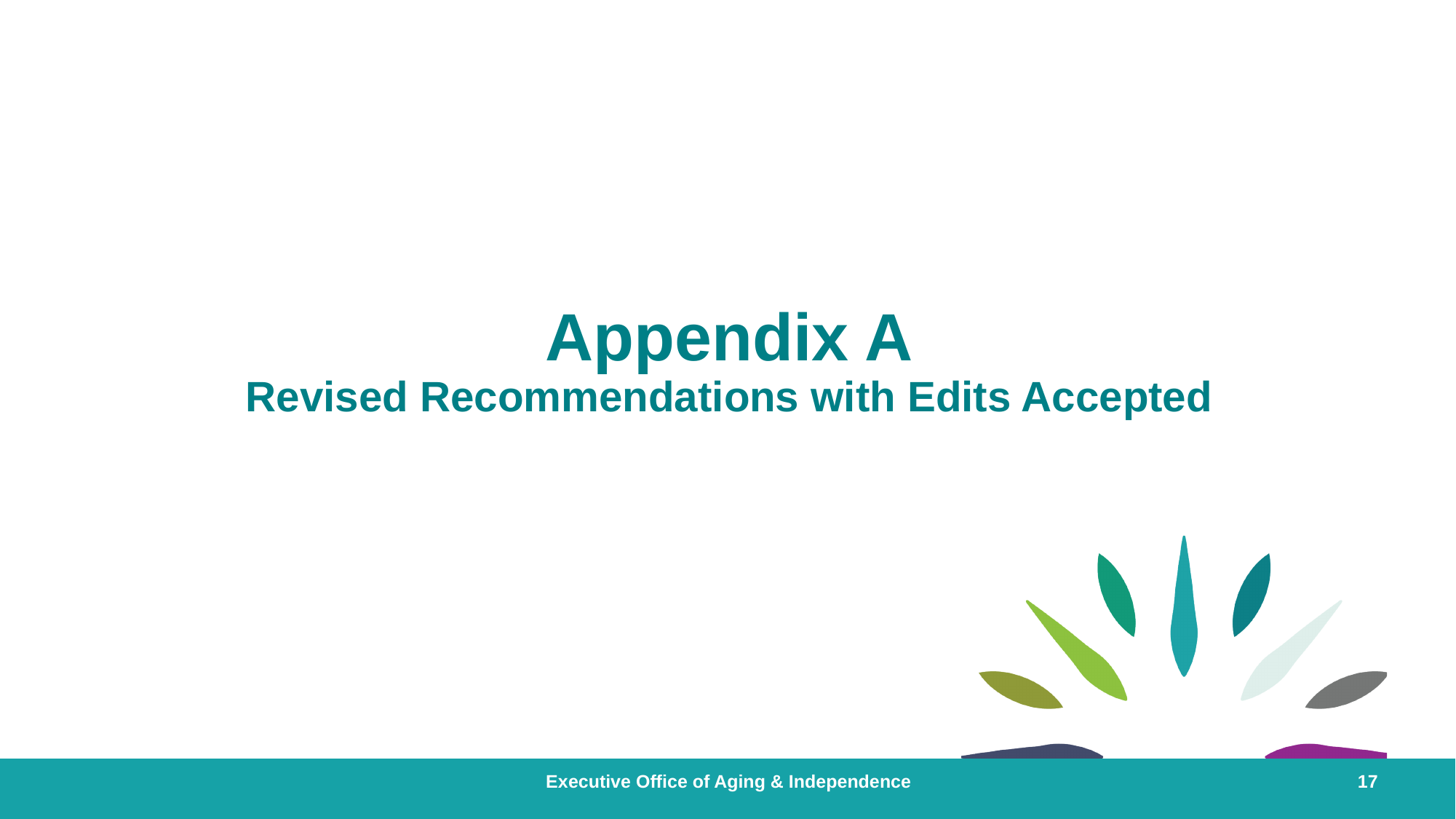

# Appendix A Revised Recommendations with Edits Accepted